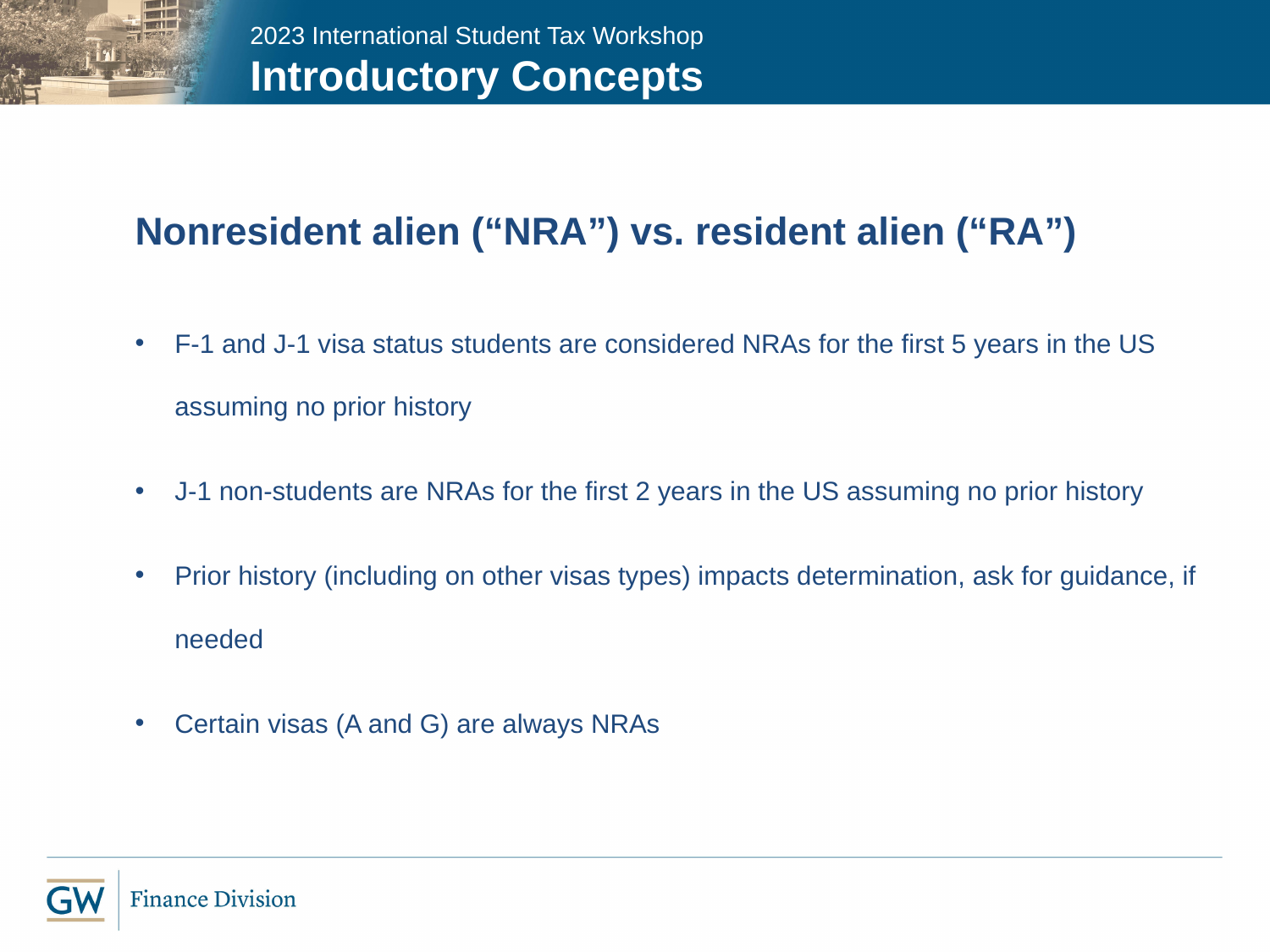

2023 International Student Tax Workshop
Introductory Concepts

Nonresident alien (“NRA”) vs. resident alien (“RA”)
F-1 and J-1 visa status students are considered NRAs for the first 5 years in the US assuming no prior history
J-1 non-students are NRAs for the first 2 years in the US assuming no prior history
Prior history (including on other visas types) impacts determination, ask for guidance, if needed
Certain visas (A and G) are always NRAs